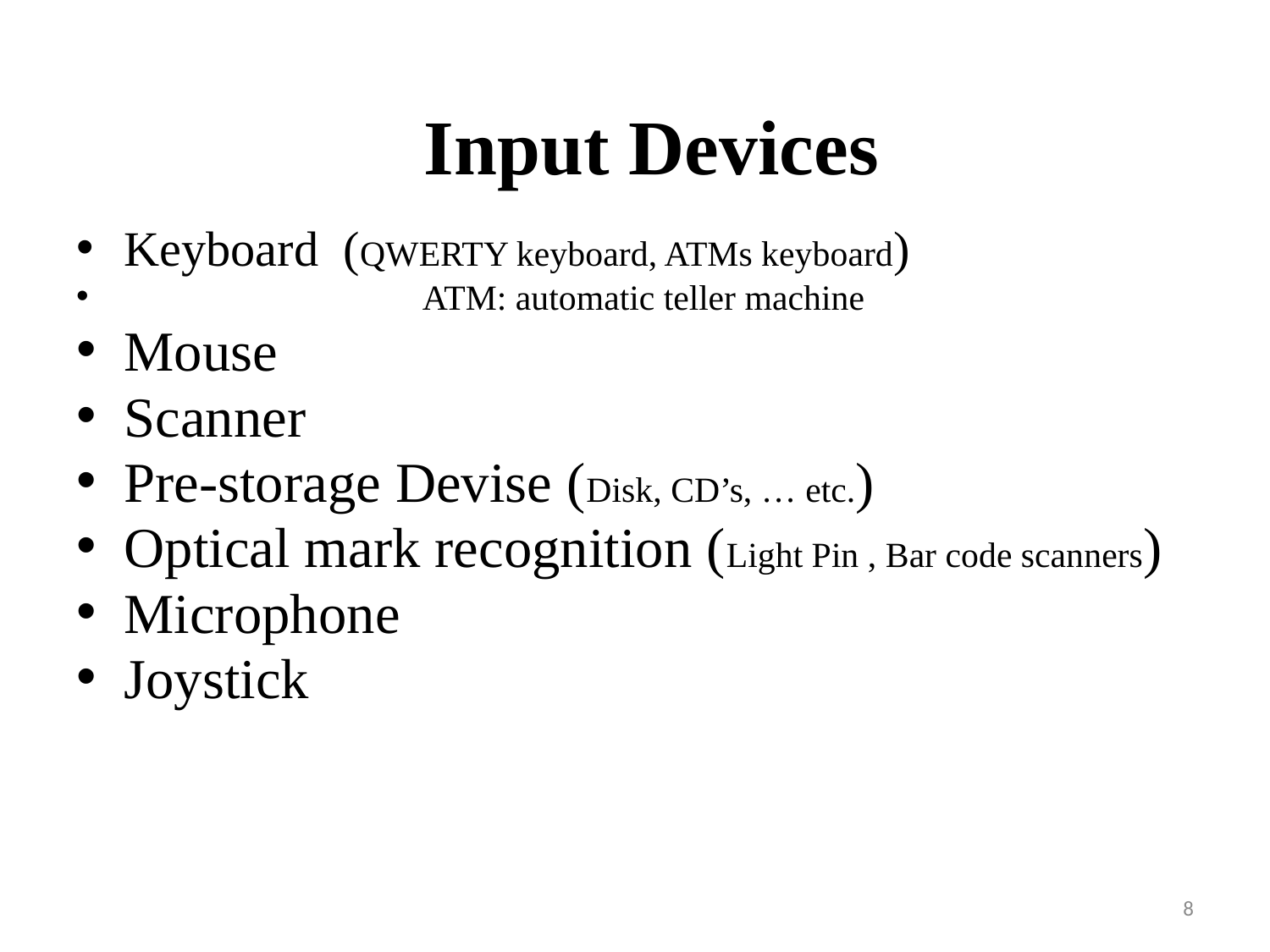

# Input Devices
Keyboard  (QWERTY keyboard, ATMs keyboard)
		     ATM: automatic teller machine
Mouse
Scanner
Pre-storage Devise (Disk, CD’s, … etc.)
Optical mark recognition (Light Pin , Bar code scanners)
Microphone
Joystick

8